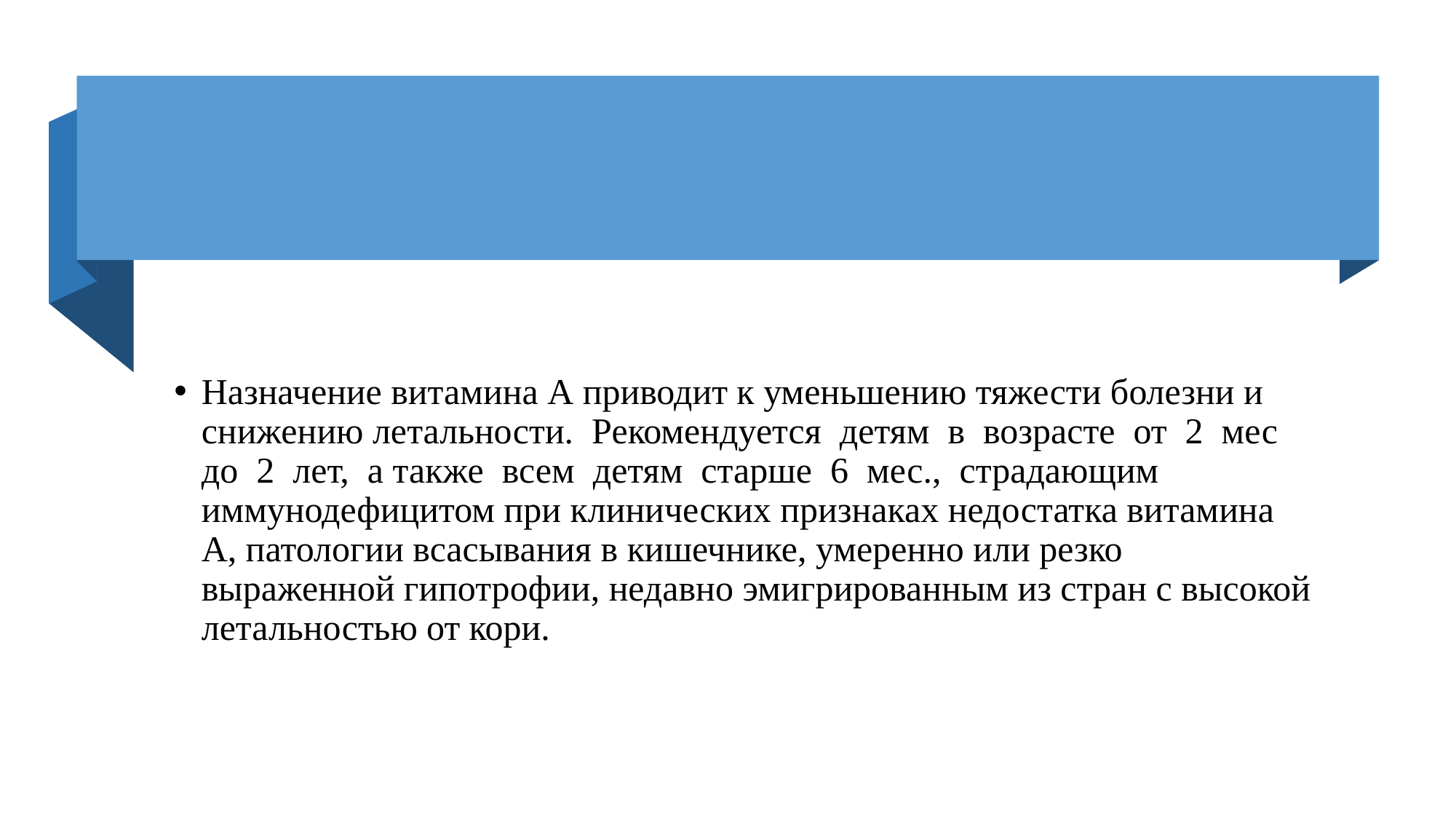

Назначение витамина А приводит к уменьшению тяжести болезни и снижению летальности.  Рекомендуется  детям  в  возрасте  от  2  мес  до  2  лет,  а также  всем  детям  старше  6  мес.,  страдающим  иммунодефицитом при клинических признаках недостатка витамина А, патологии всасывания в кишечнике, умеренно или резко выраженной гипотрофии, недавно эмигрированным из стран с высокой летальностью от кори.